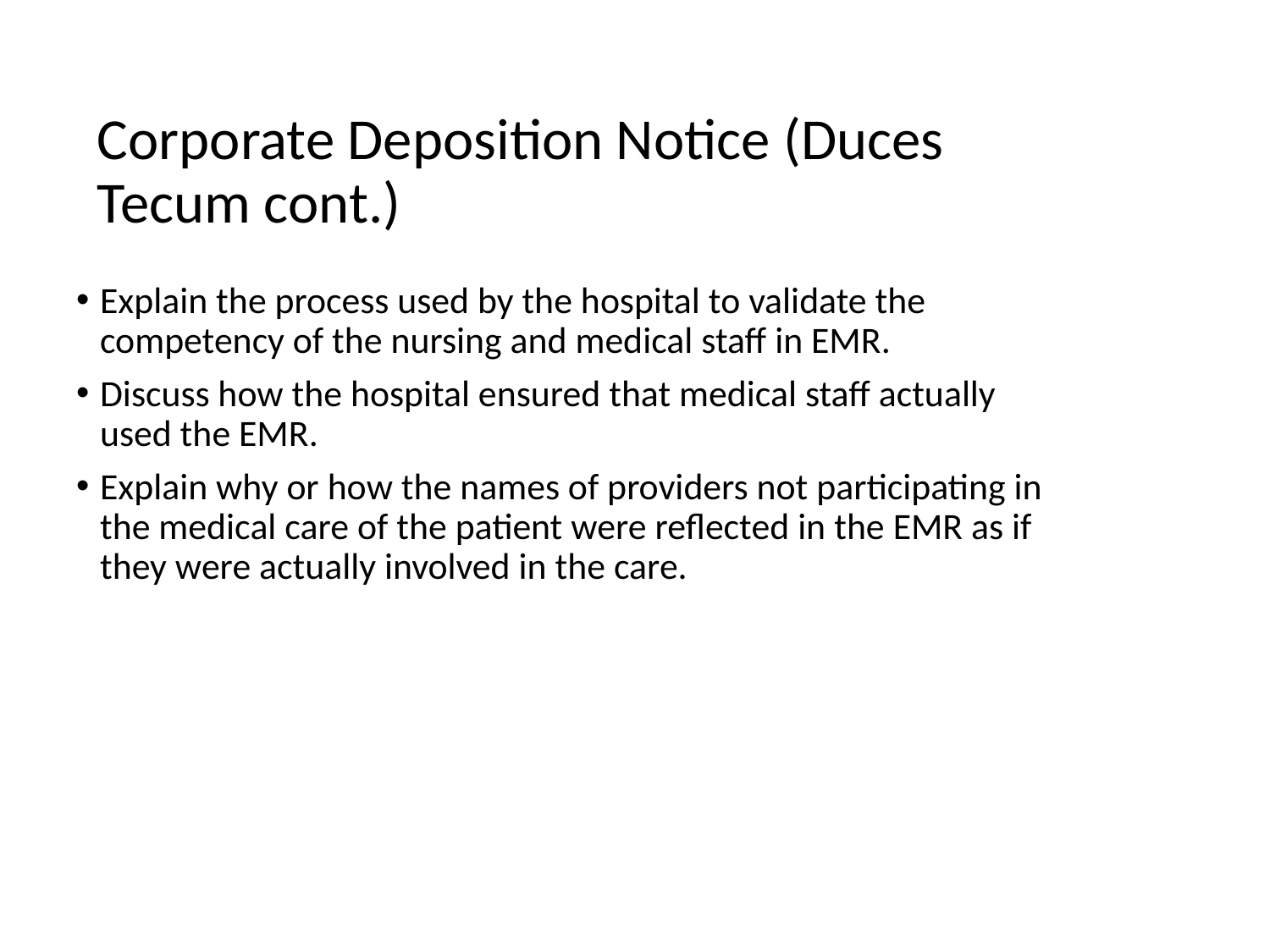

# Corporate Deposition Notice (Duces Tecum cont.)
Explain the process used by the hospital to validate the competency of the nursing and medical staff in EMR.
Discuss how the hospital ensured that medical staff actually used the EMR.
Explain why or how the names of providers not participating in the medical care of the patient were reflected in the EMR as if they were actually involved in the care.